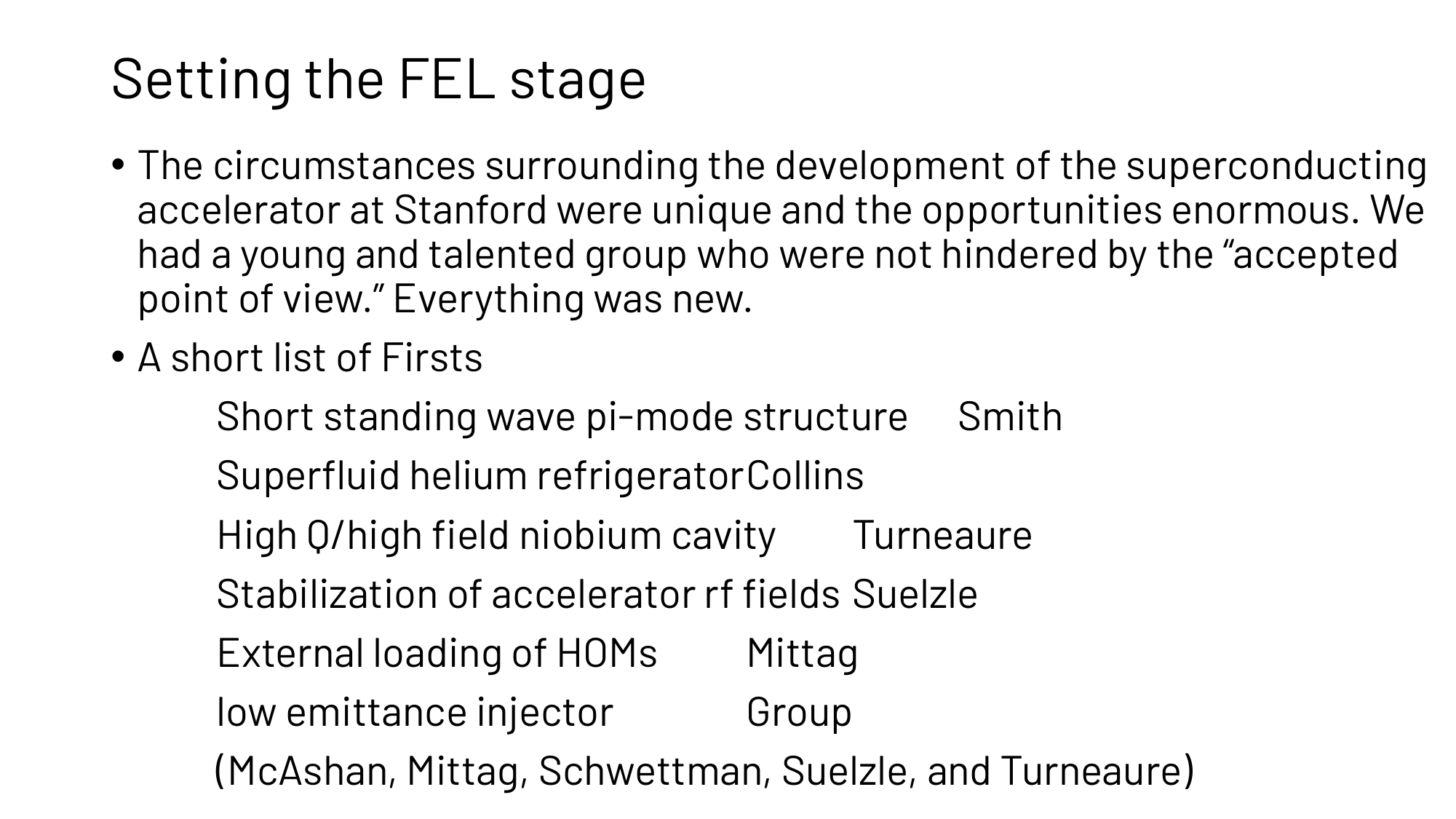

# Setting the FEL stage
The circumstances surrounding the development of the superconducting accelerator at Stanford were unique and the opportunities enormous. We had a young and talented group who were not hindered by the “accepted point of view.” Everything was new.
A short list of Firsts
	Short standing wave pi-mode structure			Smith
	Superfluid helium refrigerator					Collins
	High Q/high field niobium cavity				Turneaure
	Stabilization of accelerator rf fields				Suelzle
	External loading of HOMs					Mittag
	low emittance injector						Group
	(McAshan, Mittag, Schwettman, Suelzle, and Turneaure)